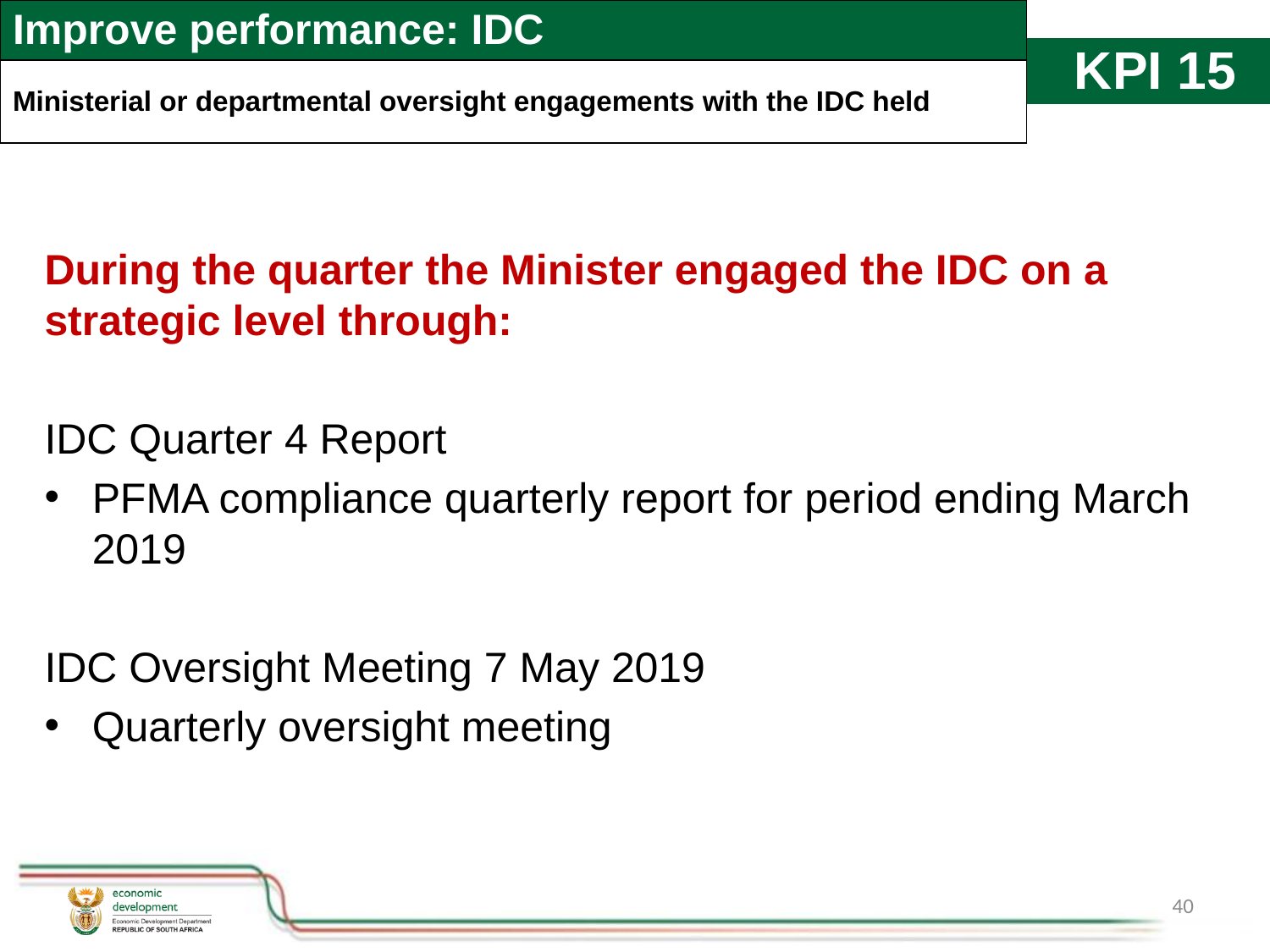

| Improve performance: IDC |
| --- |
| Ministerial or departmental oversight engagements with the IDC held |
# KPI 15
During the quarter the Minister engaged the IDC on a strategic level through:

IDC Quarter 4 Report
PFMA compliance quarterly report for period ending March 2019

IDC Oversight Meeting 7 May 2019
Quarterly oversight meeting

40